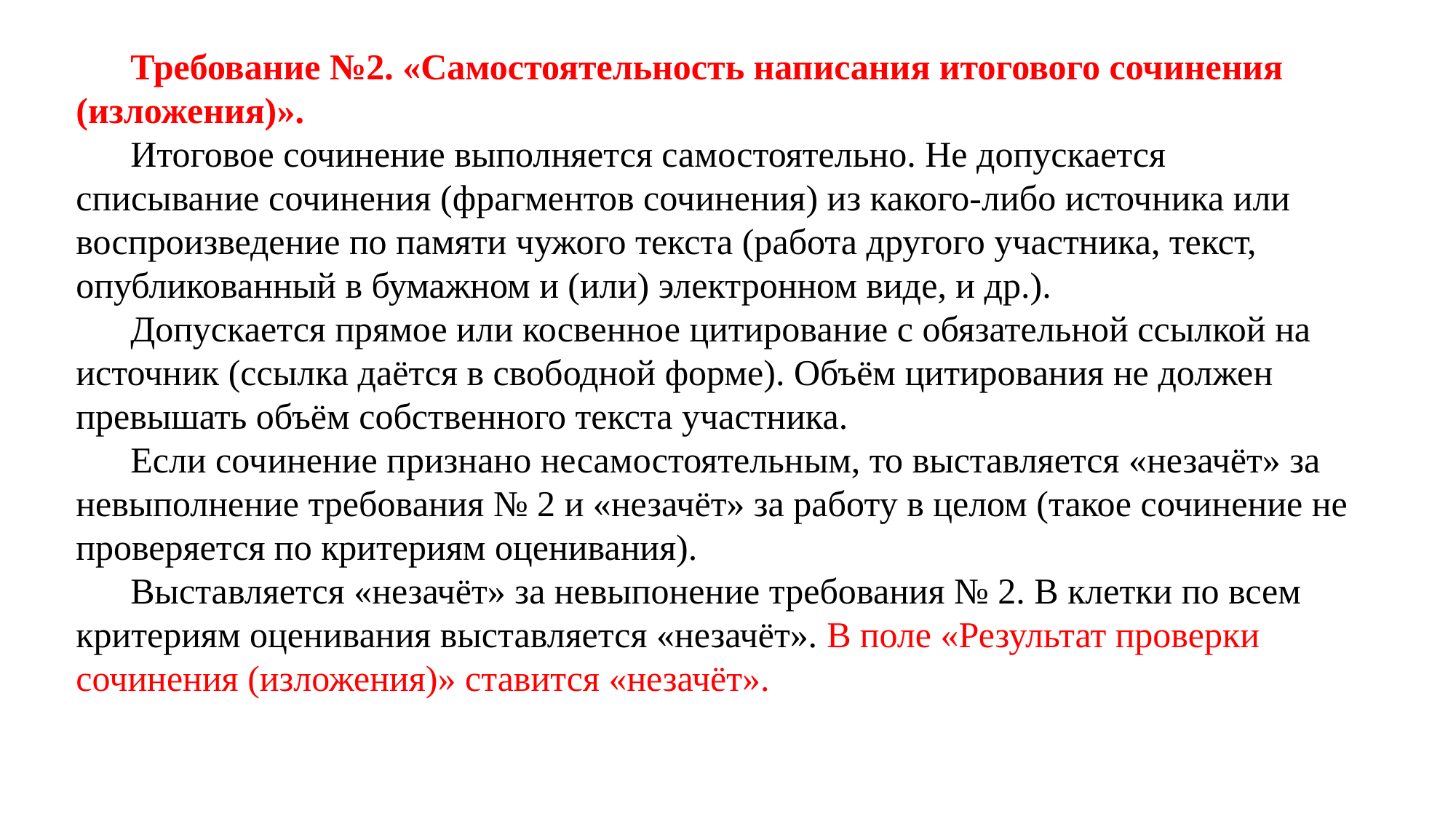

Требование №2. «Самостоятельность написания итогового сочинения (изложения)».
Итоговое сочинение выполняется самостоятельно. Не допускается списывание сочинения (фрагментов сочинения) из какого-либо источника или воспроизведение по памяти чужого текста (работа другого участника, текст, опубликованный в бумажном и (или) электронном виде, и др.).
Допускается прямое или косвенное цитирование с обязательной ссылкой на источник (ссылка даётся в свободной форме). Объём цитирования не должен превышать объём собственного текста участника.
Если сочинение признано несамостоятельным, то выставляется «незачёт» за невыполнение требования № 2 и «незачёт» за работу в целом (такое сочинение не проверяется по критериям оценивания).
Выставляется «незачёт» за невыпонение требования № 2. В клетки по всем критериям оценивания выставляется «незачёт». В поле «Результат проверки сочинения (изложения)» ставится «незачёт».